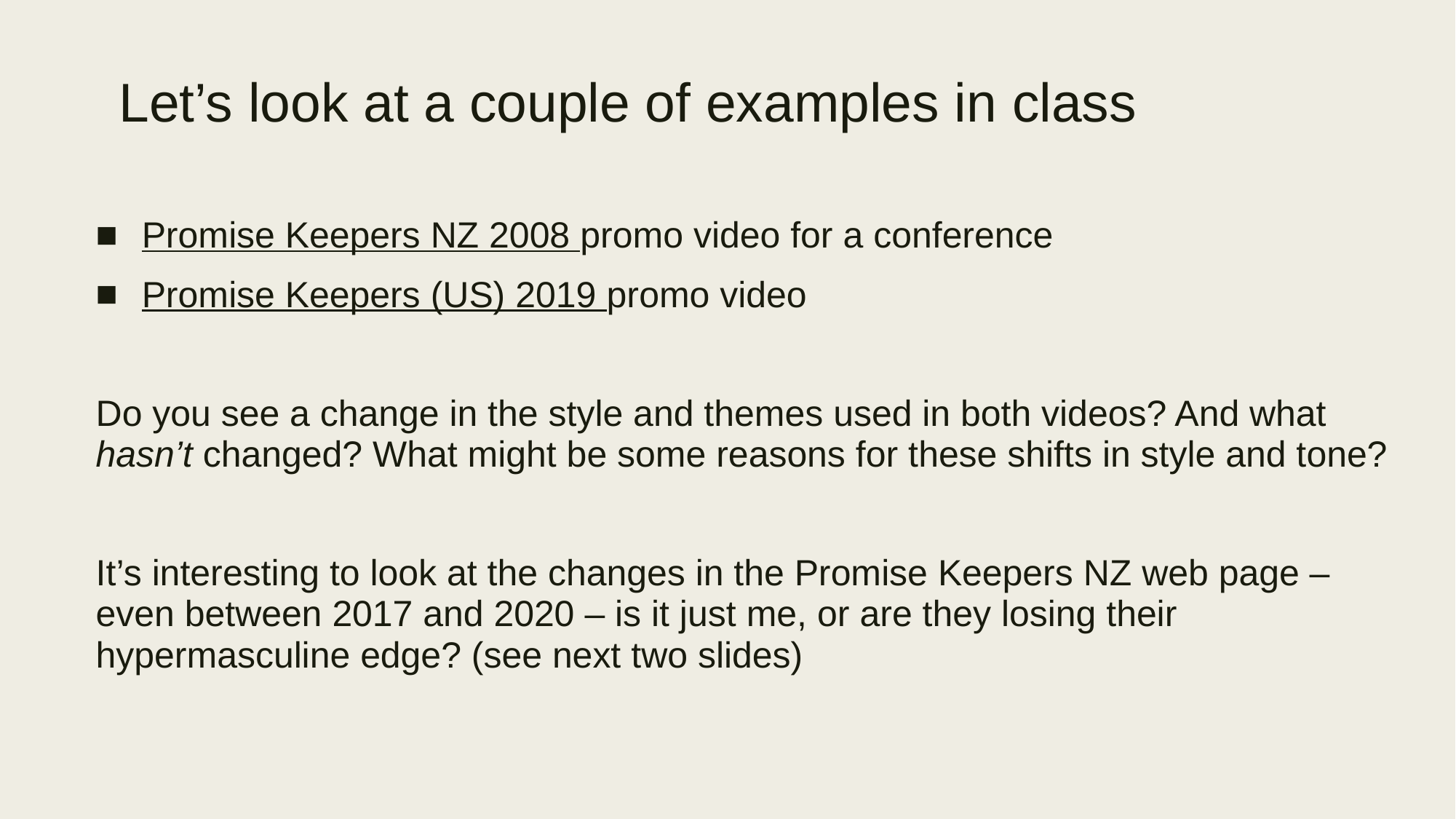

# Let’s look at a couple of examples in class
Promise Keepers NZ 2008 promo video for a conference
Promise Keepers (US) 2019 promo video

Do you see a change in the style and themes used in both videos? And what hasn’t changed? What might be some reasons for these shifts in style and tone?

It’s interesting to look at the changes in the Promise Keepers NZ web page – even between 2017 and 2020 – is it just me, or are they losing their hypermasculine edge? (see next two slides)